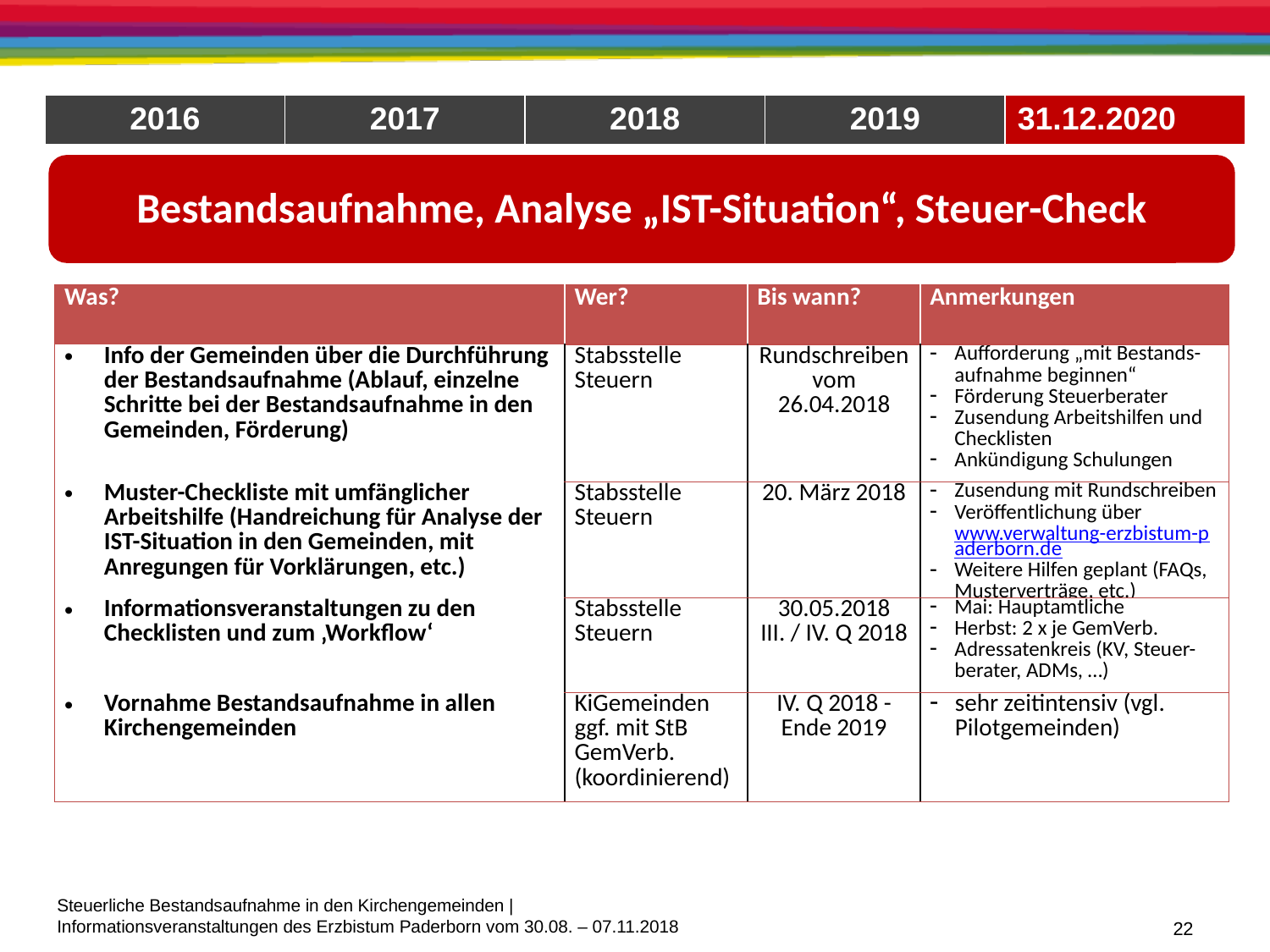

| 2016 | 2017 | 2018 | 2019 | 31.12.2020 |
| --- | --- | --- | --- | --- |

Bestandsaufnahme, Analyse „IST-Situation“, Steuer-Check
| Was? | Wer? | Bis wann? | Anmerkungen |
| --- | --- | --- | --- |
| Info der Gemeinden über die Durchführung der Bestandsaufnahme (Ablauf, einzelne Schritte bei der Bestandsaufnahme in den Gemeinden, Förderung) | Stabsstelle Steuern | Rundschreiben vom 26.04.2018 | Aufforderung „mit Bestands-aufnahme beginnen“ Förderung Steuerberater Zusendung Arbeitshilfen und Checklisten Ankündigung Schulungen |
| Muster-Checkliste mit umfänglicher Arbeitshilfe (Handreichung für Analyse der IST-Situation in den Gemeinden, mit Anregungen für Vorklärungen, etc.) | Stabsstelle Steuern | 20. März 2018 | Zusendung mit Rundschreiben Veröffentlichung über www.verwaltung-erzbistum-paderborn.de Weitere Hilfen geplant (FAQs, Musterverträge, etc.) |
| Informationsveranstaltungen zu den Checklisten und zum ‚Workflow‘ | Stabsstelle Steuern | 30.05.2018 III. / IV. Q 2018 | Mai: Hauptamtliche Herbst: 2 x je GemVerb. Adressatenkreis (KV, Steuer-berater, ADMs, …) |
| Vornahme Bestandsaufnahme in allen Kirchengemeinden | KiGemeinden ggf. mit StB GemVerb. (koordinierend) | IV. Q 2018 - Ende 2019 | sehr zeitintensiv (vgl. Pilotgemeinden) |
22